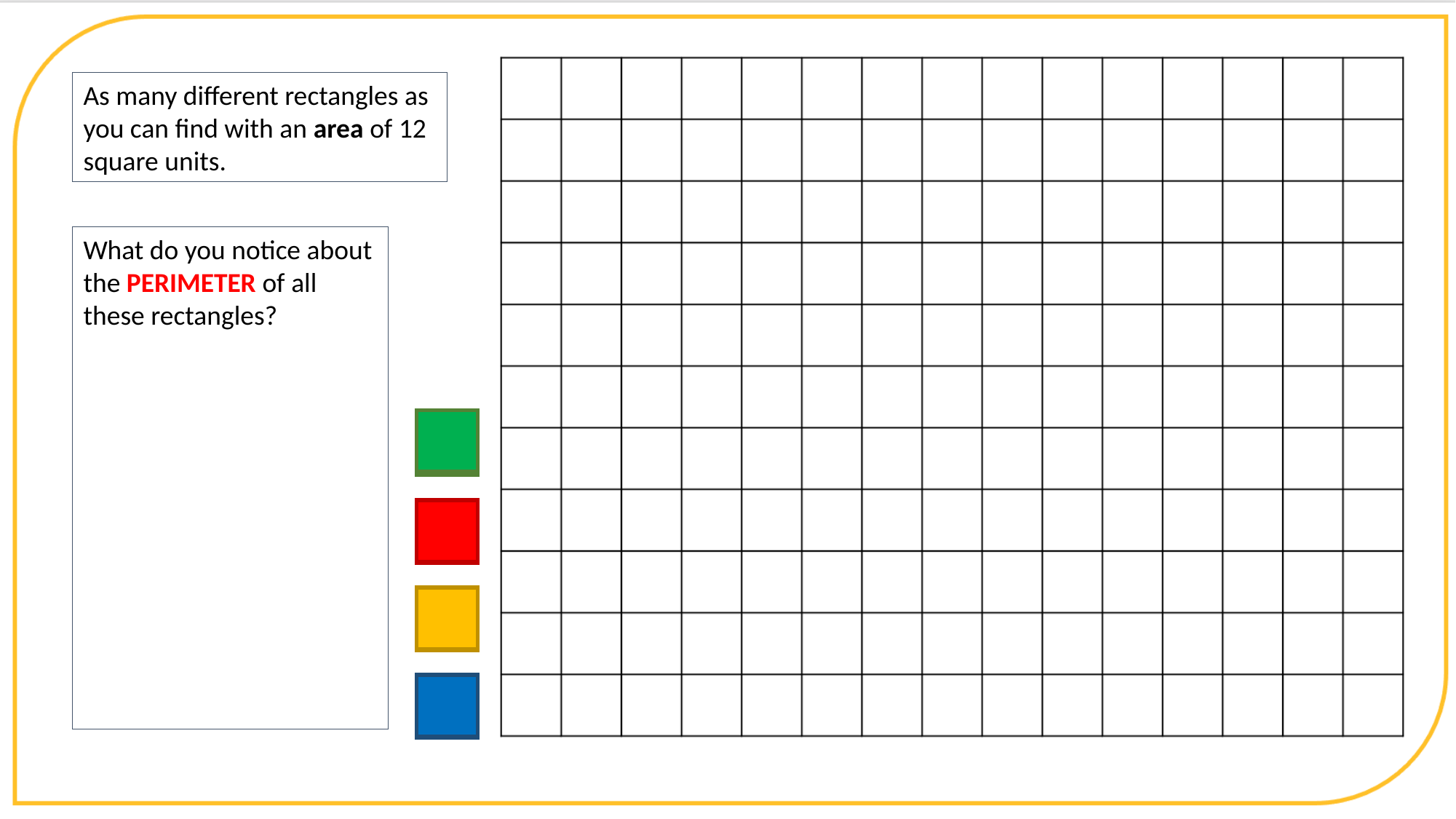

As many different rectangles as you can find with an area of 12 square units.
What do you notice about the PERIMETER of all these rectangles?